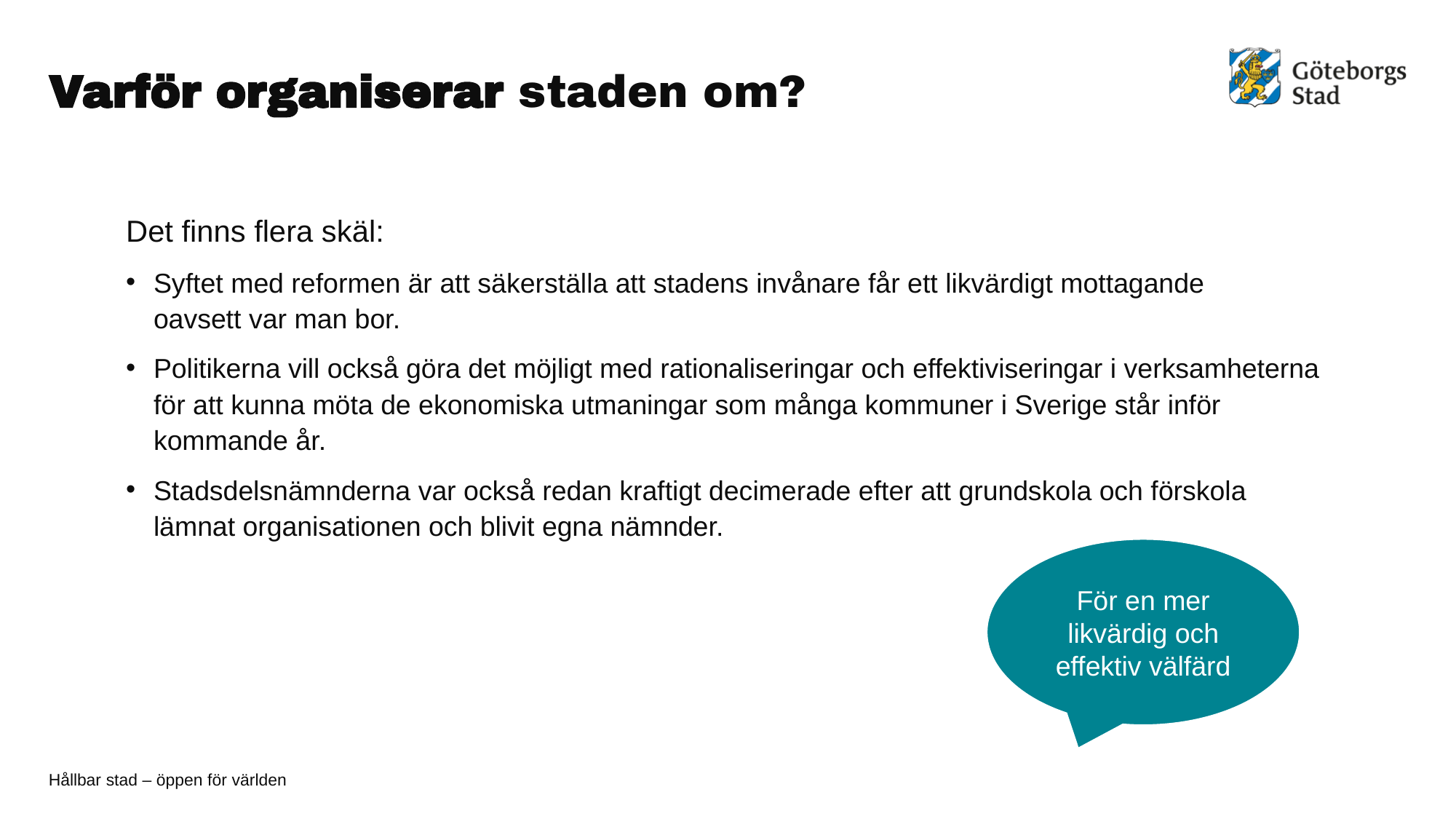

# Varför organiserar staden om?
Det finns flera skäl:
Syftet med reformen är att säkerställa att stadens invånare får ett likvärdigt mottagande
oavsett var man bor.
Politikerna vill också göra det möjligt med rationaliseringar och effektiviseringar i verksamheterna för att kunna möta de ekonomiska utmaningar som många kommuner i Sverige står inför kommande år.
Stadsdelsnämnderna var också redan kraftigt decimerade efter att grundskola och förskola lämnat organisationen och blivit egna nämnder.

För en mer likvärdig och effektiv välfärd